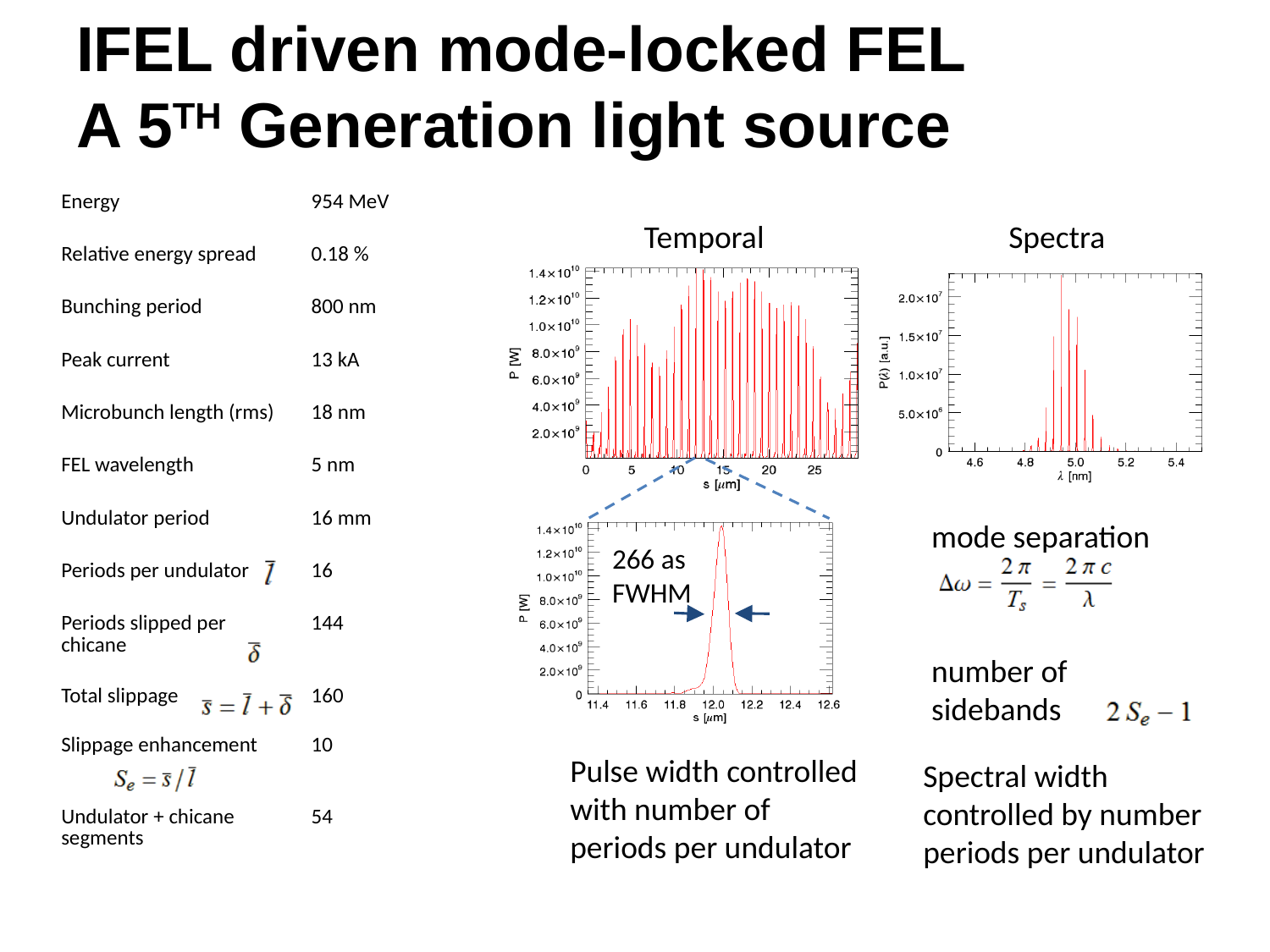

# IFEL driven mode-locked FEL A 5TH Generation light source
| Energy | 954 MeV |
| --- | --- |
| Relative energy spread | 0.18 % |
| Bunching period | 800 nm |
| Peak current | 13 kA |
| Microbunch length (rms) | 18 nm |
| FEL wavelength | 5 nm |
| Undulator period | 16 mm |
| Periods per undulator | 16 |
| Periods slipped per chicane | 144 |
| Total slippage | 160 |
| Slippage enhancement | 10 |
| Undulator + chicane segments | 54 |
Temporal
Spectra

mode separation

266 as FWHM

number of sidebands

Pulse width controlled with number of periods per undulator
Spectral width controlled by number periods per undulator